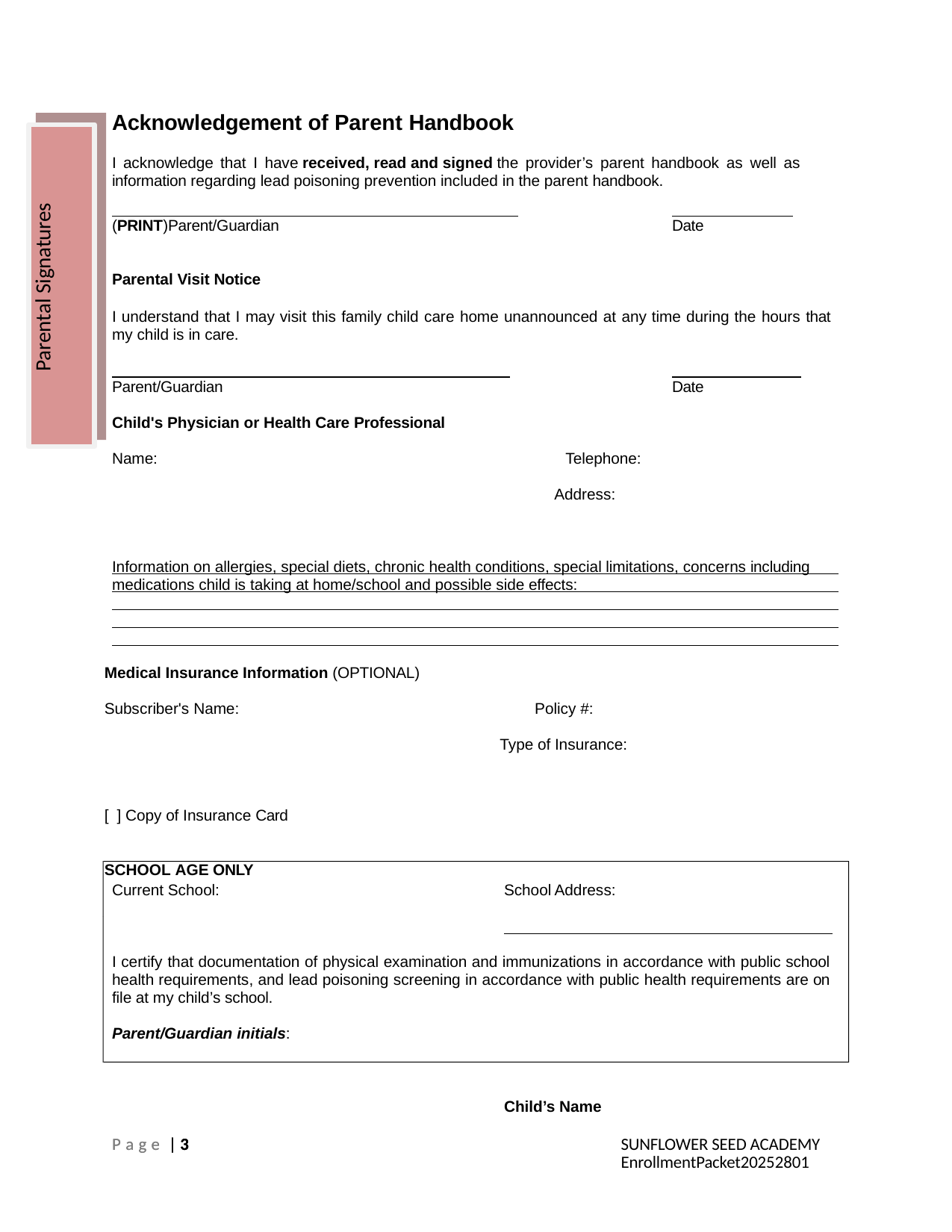

Acknowledgement of Parent Handbook

I acknowledge that I have received, read and signed the provider’s parent handbook as well as information regarding lead poisoning prevention included in the parent handbook.

Parental Signatures
(PRINT)Parent/Guardian
Date

Parental Visit Notice

I understand that I may visit this family child care home unannounced at any time during the hours that my child is in care.
Parent/Guardian
Date

Child's Physician or Health Care Professional
Name: 		 Telephone: 	 Address:

Information on allergies, special diets, chronic health conditions, special limitations, concerns including medications child is taking at home/school and possible side effects:

Medical Insurance Information (OPTIONAL)
Subscriber's Name: 		 Policy #: 	 Type of Insurance:
[ ] Copy of Insurance Card

SCHOOL AGE ONLY

Current School:
School Address:

I certify that documentation of physical examination and immunizations in accordance with public school health requirements, and lead poisoning screening in accordance with public health requirements are on file at my child’s school.
Parent/Guardian initials:
Child’s Name
P a g e | 3
P a g e | 3
SUNFLOWER SEED ACADEMY EnrollmentPacket20252801